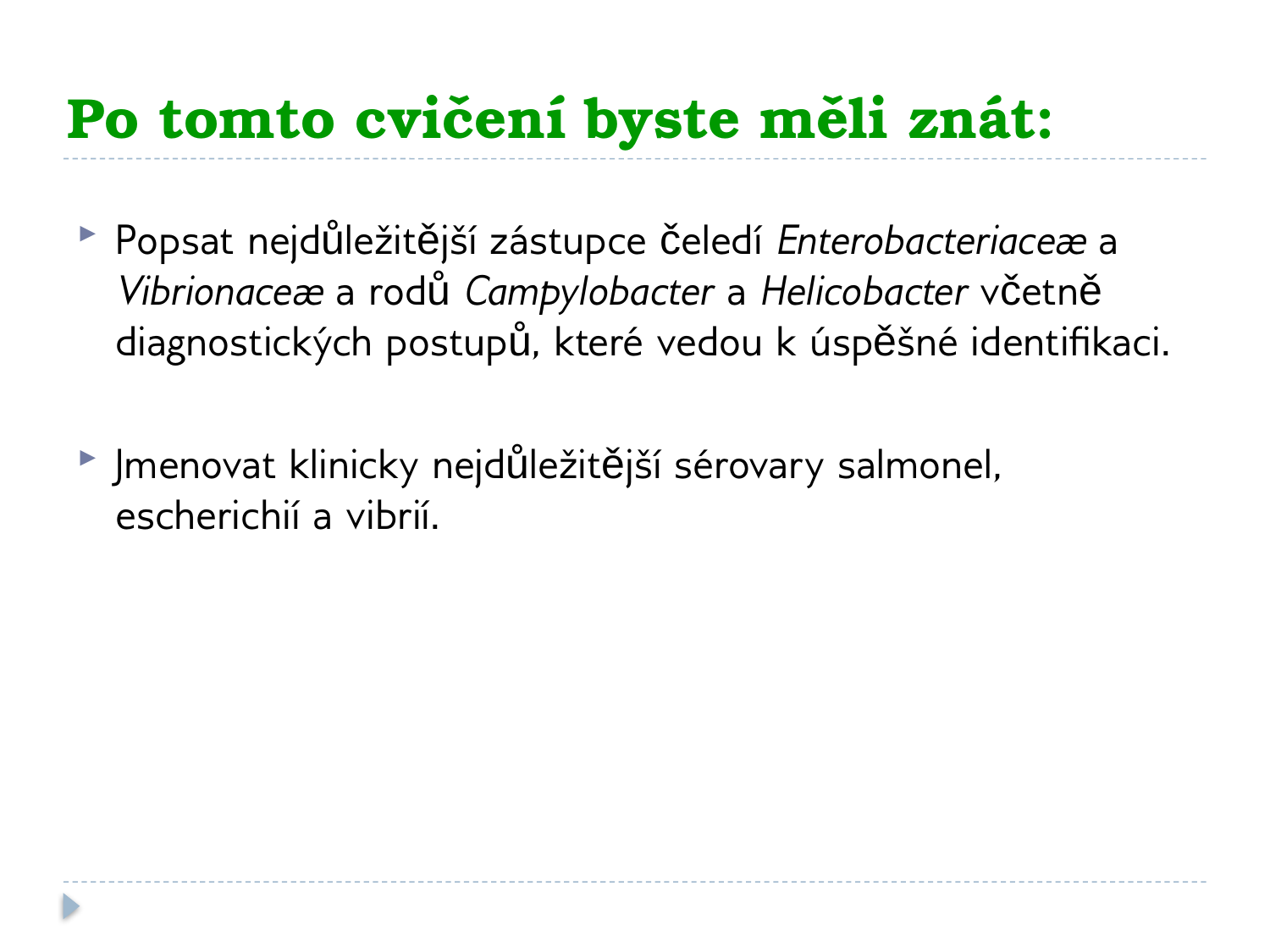

# Po tomto cvičení byste měli znát:
Popsat nejdůležitější zástupce čeledí Enterobacteriaceae a Vibrionaceae a rodů Campylobacter a Helicobacter včetně diagnostických postupů, které vedou k úspěšné identifikaci.

Jmenovat klinicky nejdůležitější sérovary salmonel, escherichií a vibrií.